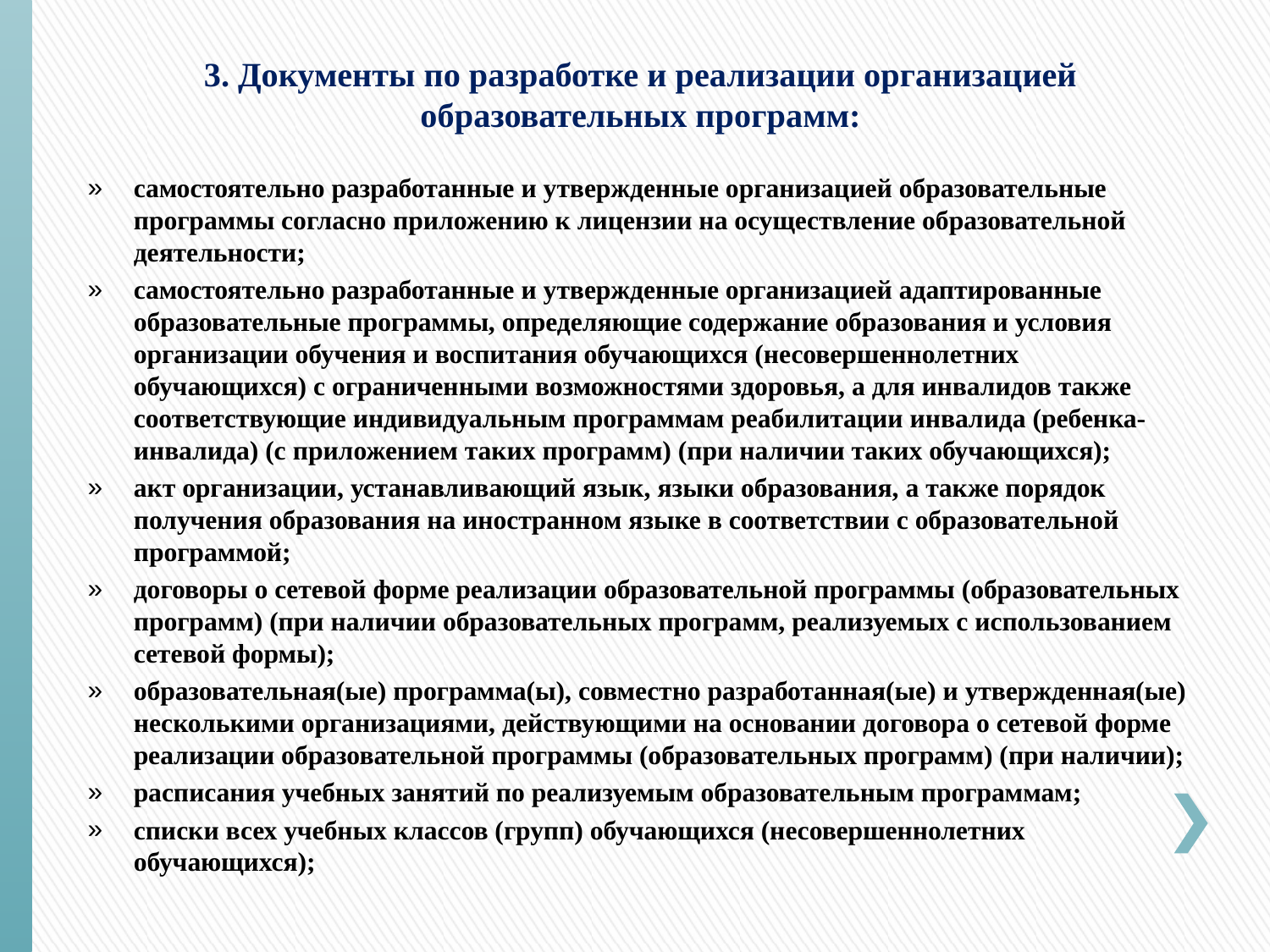

3. Документы по разработке и реализации организацией образовательных программ:

самостоятельно разработанные и утвержденные организацией образовательные программы согласно приложению к лицензии на осуществление образовательной деятельности;
самостоятельно разработанные и утвержденные организацией адаптированные образовательные программы, определяющие содержание образования и условия организации обучения и воспитания обучающихся (несовершеннолетних обучающихся) с ограниченными возможностями здоровья, а для инвалидов также соответствующие индивидуальным программам реабилитации инвалида (ребенка-инвалида) (с приложением таких программ) (при наличии таких обучающихся);
акт организации, устанавливающий язык, языки образования, а также порядок получения образования на иностранном языке в соответствии с образовательной программой;
договоры о сетевой форме реализации образовательной программы (образовательных программ) (при наличии образовательных программ, реализуемых с использованием сетевой формы);
образовательная(ые) программа(ы), совместно разработанная(ые) и утвержденная(ые) несколькими организациями, действующими на основании договора о сетевой форме реализации образовательной программы (образовательных программ) (при наличии);
расписания учебных занятий по реализуемым образовательным программам;
списки всех учебных классов (групп) обучающихся (несовершеннолетних обучающихся);

#